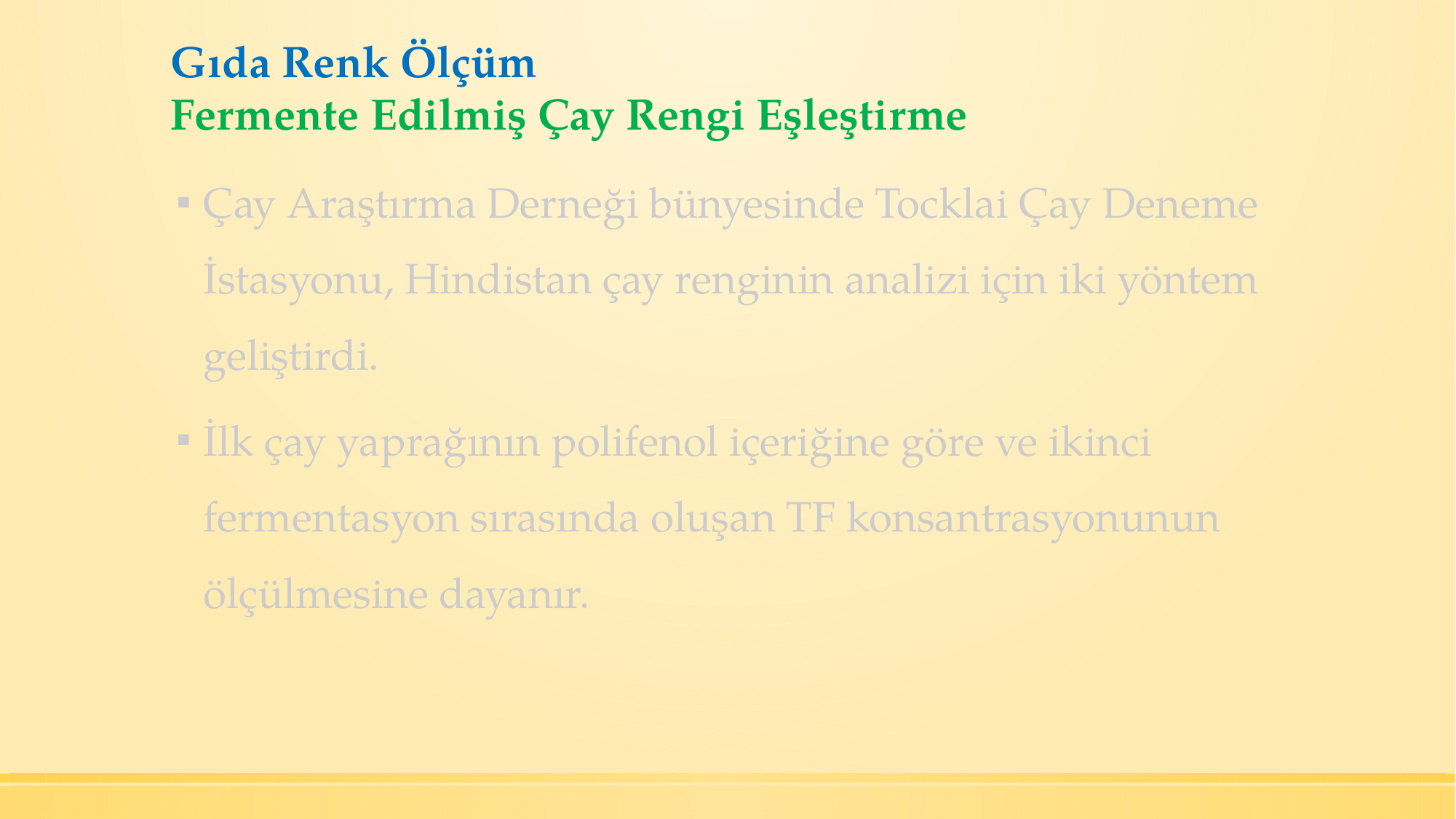

# Gıda Renk Ölçüm Fermente Edilmiş Çay Rengi Eşleştirme
Çay Araştırma Derneği bünyesinde Tocklai Çay Deneme İstasyonu, Hindistan çay renginin analizi için iki yöntem geliştirdi.
İlk çay yaprağının polifenol içeriğine göre ve ikinci fermentasyon sırasında oluşan TF konsantrasyonunun ölçülmesine dayanır.